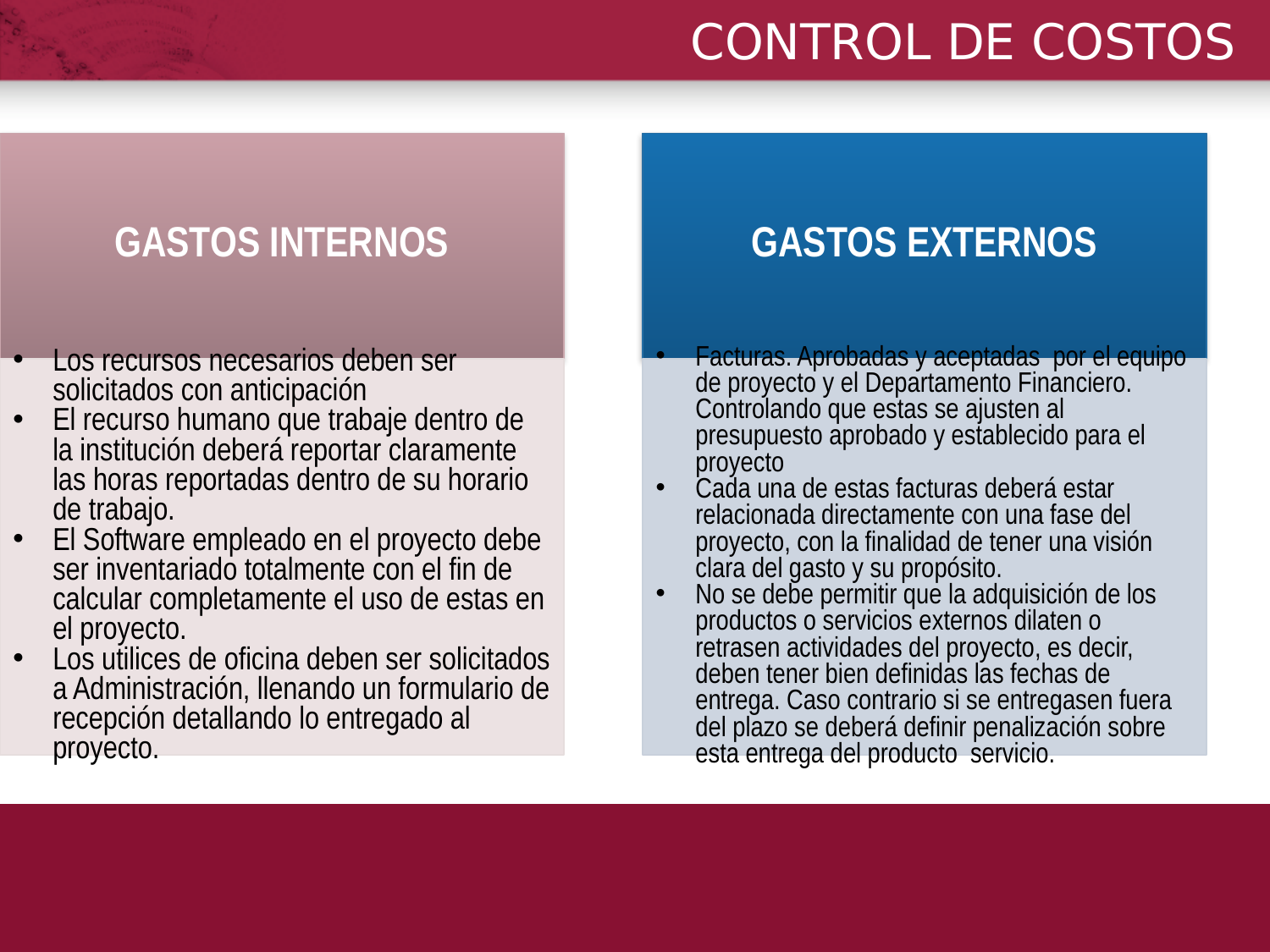

# CONTROL DE COSTOS
GASTOS INTERNOS
Los recursos necesarios deben ser solicitados con anticipación
GASTOS EXTERNOS
Facturas. Aprobadas y aceptadas  por el equipo de proyecto y el Departamento Financiero. Controlando que estas se ajusten al presupuesto aprobado y establecido para el proyecto
El recurso humano que trabaje dentro de la institución deberá reportar claramente las horas reportadas dentro de su horario de trabajo.
El Software empleado en el proyecto debe ser inventariado totalmente con el fin de calcular completamente el uso de estas en el proyecto.
Los utilices de oficina deben ser solicitados a Administración, llenando un formulario de recepción detallando lo entregado al proyecto.
Cada una de estas facturas deberá estar relacionada directamente con una fase del proyecto, con la finalidad de tener una visión clara del gasto y su propósito.
No se debe permitir que la adquisición de los productos o servicios externos dilaten o retrasen actividades del proyecto, es decir, deben tener bien definidas las fechas de entrega. Caso contrario si se entregasen fuera del plazo se deberá definir penalización sobre esta entrega del producto  servicio.